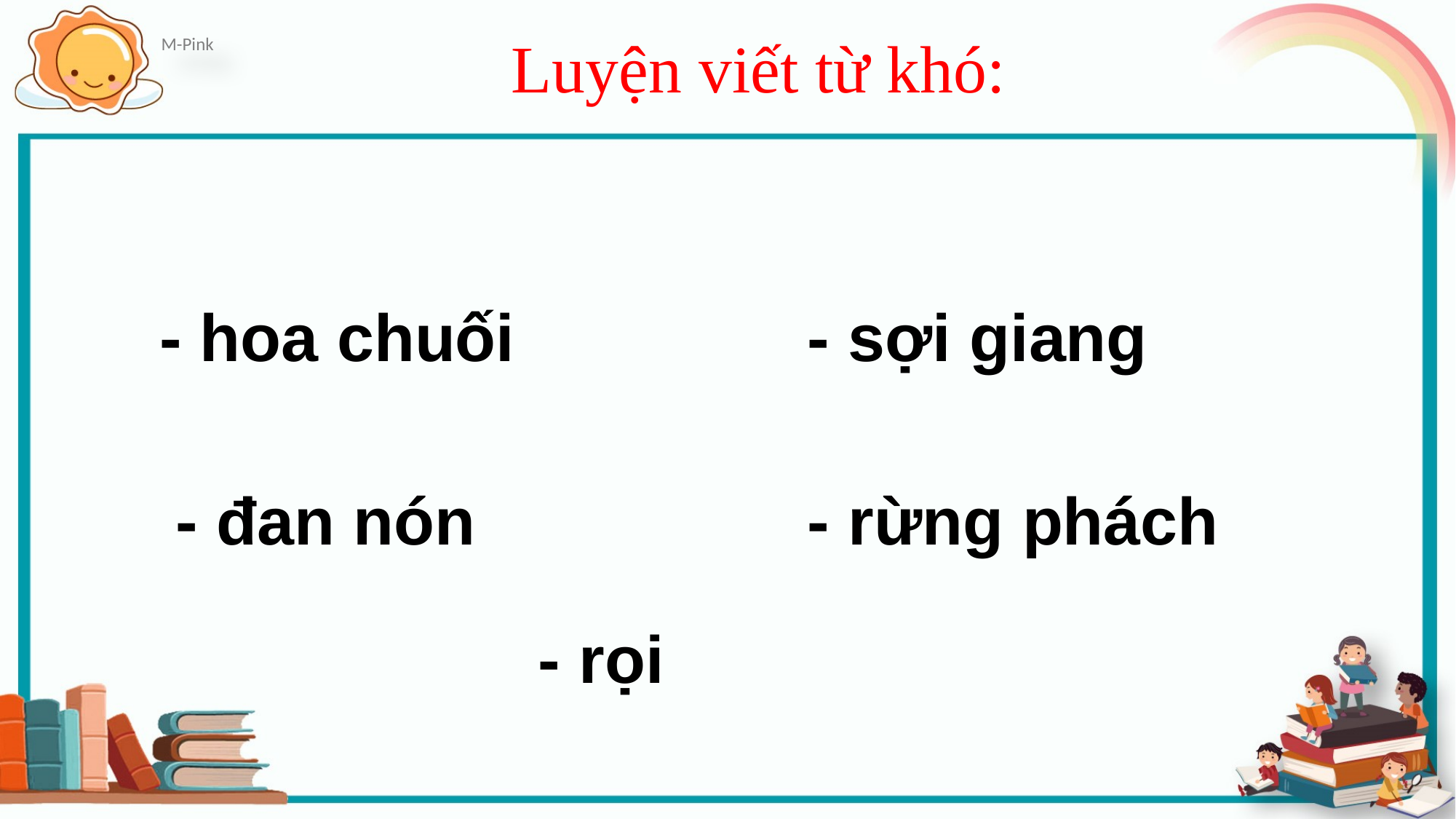

Luyện viết từ khó:
- hoa chuối
- sợi giang
- đan nón
- rừng phách
- rọi